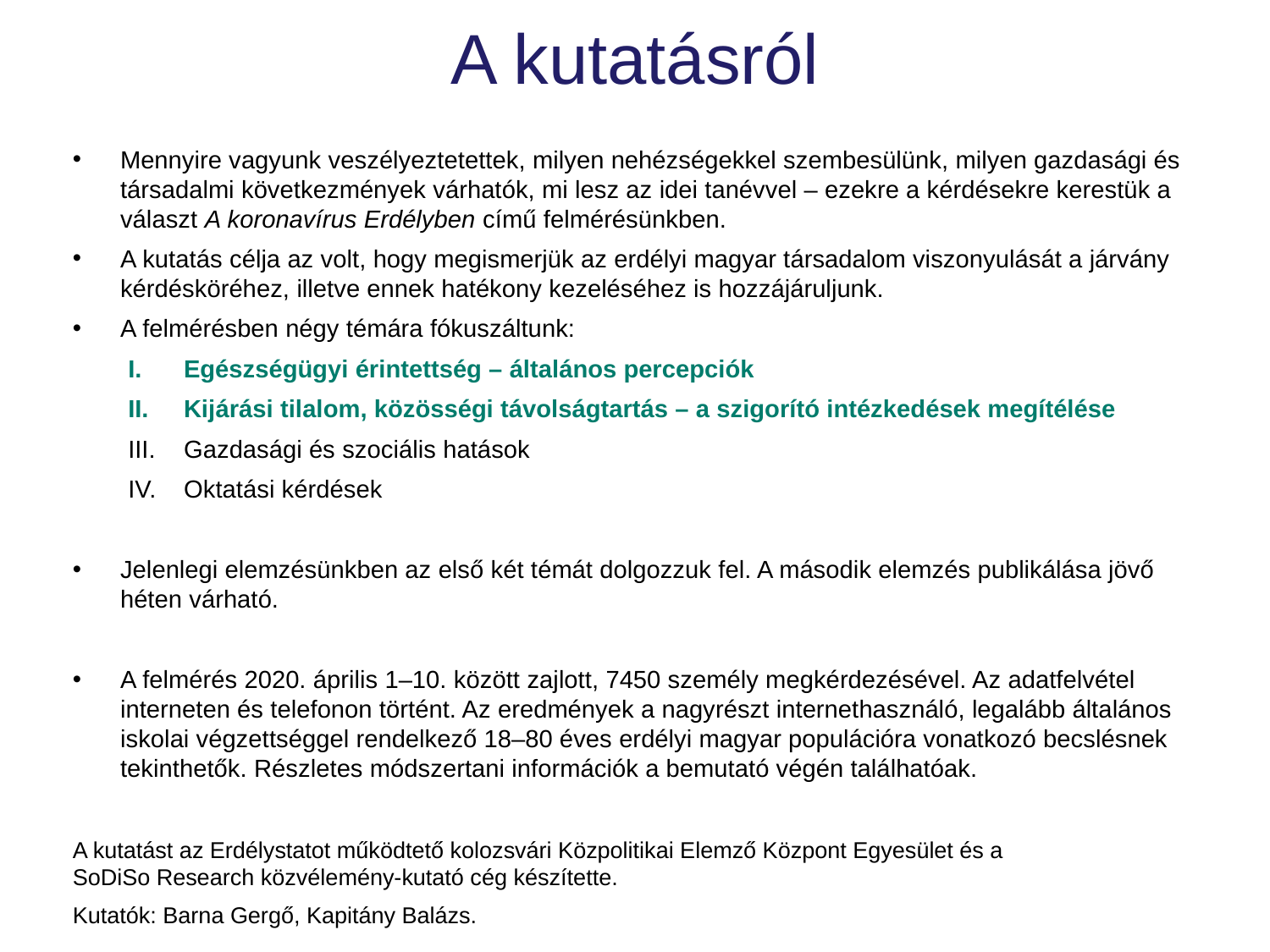

# A kutatásról
Mennyire vagyunk veszélyeztetettek, milyen nehézségekkel szembesülünk, milyen gazdasági és társadalmi következmények várhatók, mi lesz az idei tanévvel – ezekre a kérdésekre kerestük a választ A koronavírus Erdélyben című felmérésünkben.
A kutatás célja az volt, hogy megismerjük az erdélyi magyar társadalom viszonyulását a járvány kérdésköréhez, illetve ennek hatékony kezeléséhez is hozzájáruljunk.
A felmérésben négy témára fókuszáltunk:
Egészségügyi érintettség – általános percepciók
Kijárási tilalom, közösségi távolságtartás – a szigorító intézkedések megítélése
Gazdasági és szociális hatások
Oktatási kérdések

Jelenlegi elemzésünkben az első két témát dolgozzuk fel. A második elemzés publikálása jövő héten várható.

A felmérés 2020. április 1–10. között zajlott, 7450 személy megkérdezésével. Az adatfelvétel interneten és telefonon történt. Az eredmények a nagyrészt internethasználó, legalább általános iskolai végzettséggel rendelkező 18–80 éves erdélyi magyar populációra vonatkozó becslésnek tekinthetők. Részletes módszertani információk a bemutató végén találhatóak.

A kutatást az Erdélystatot működtető kolozsvári Közpolitikai Elemző Központ Egyesület és a
SoDiSo Research közvélemény-kutató cég készítette.
Kutatók: Barna Gergő, Kapitány Balázs.